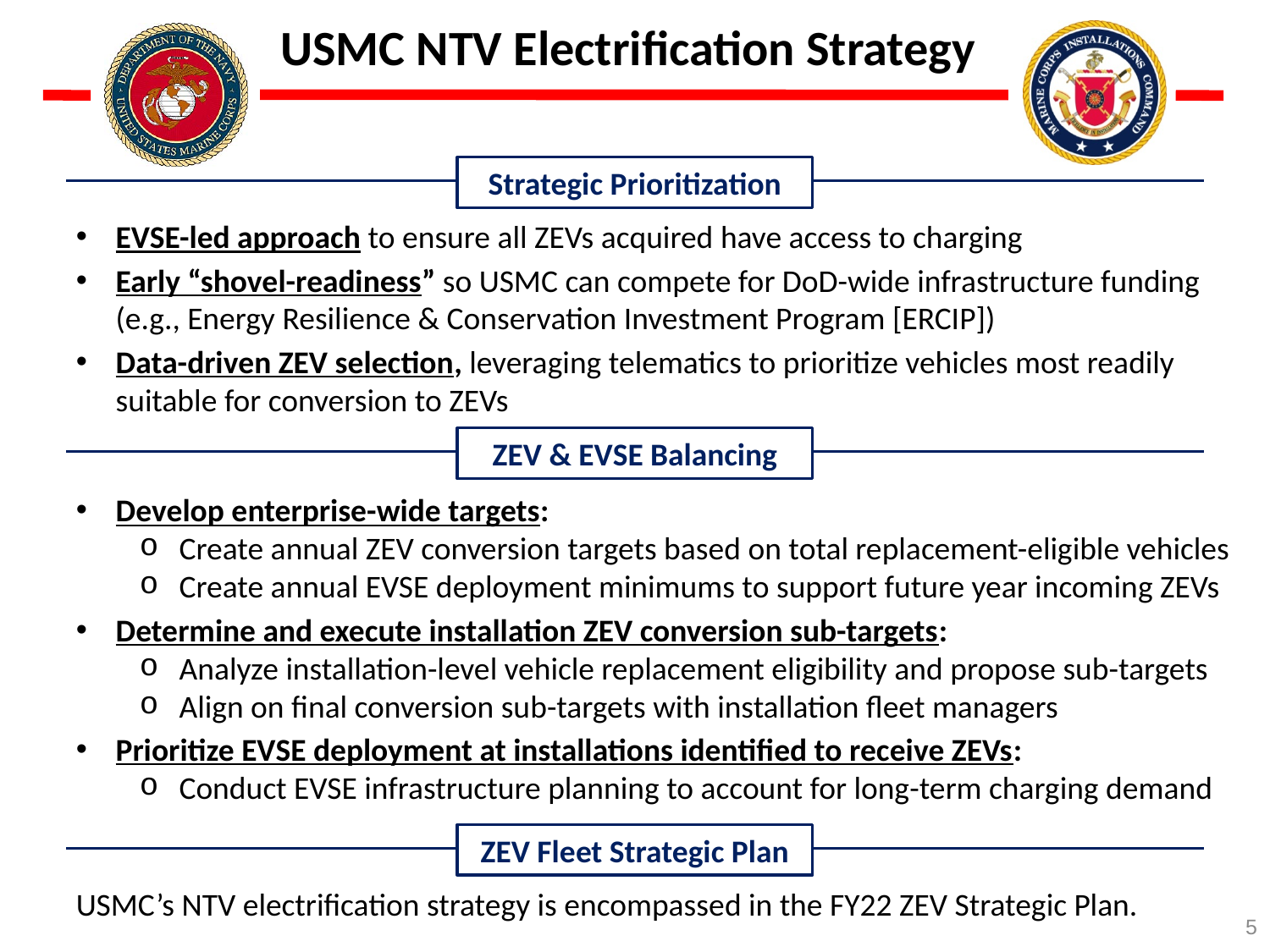

USMC NTV Electrification Strategy
Strategic Prioritization
EVSE-led approach to ensure all ZEVs acquired have access to charging
Early “shovel-readiness” so USMC can compete for DoD-wide infrastructure funding (e.g., Energy Resilience & Conservation Investment Program [ERCIP])
Data-driven ZEV selection, leveraging telematics to prioritize vehicles most readily suitable for conversion to ZEVs
ZEV & EVSE Balancing
Develop enterprise-wide targets:
Create annual ZEV conversion targets based on total replacement-eligible vehicles
Create annual EVSE deployment minimums to support future year incoming ZEVs
Determine and execute installation ZEV conversion sub-targets:
Analyze installation-level vehicle replacement eligibility and propose sub-targets
Align on final conversion sub-targets with installation fleet managers
Prioritize EVSE deployment at installations identified to receive ZEVs:
Conduct EVSE infrastructure planning to account for long-term charging demand
ZEV Fleet Strategic Plan
USMC’s NTV electrification strategy is encompassed in the FY22 ZEV Strategic Plan.
5